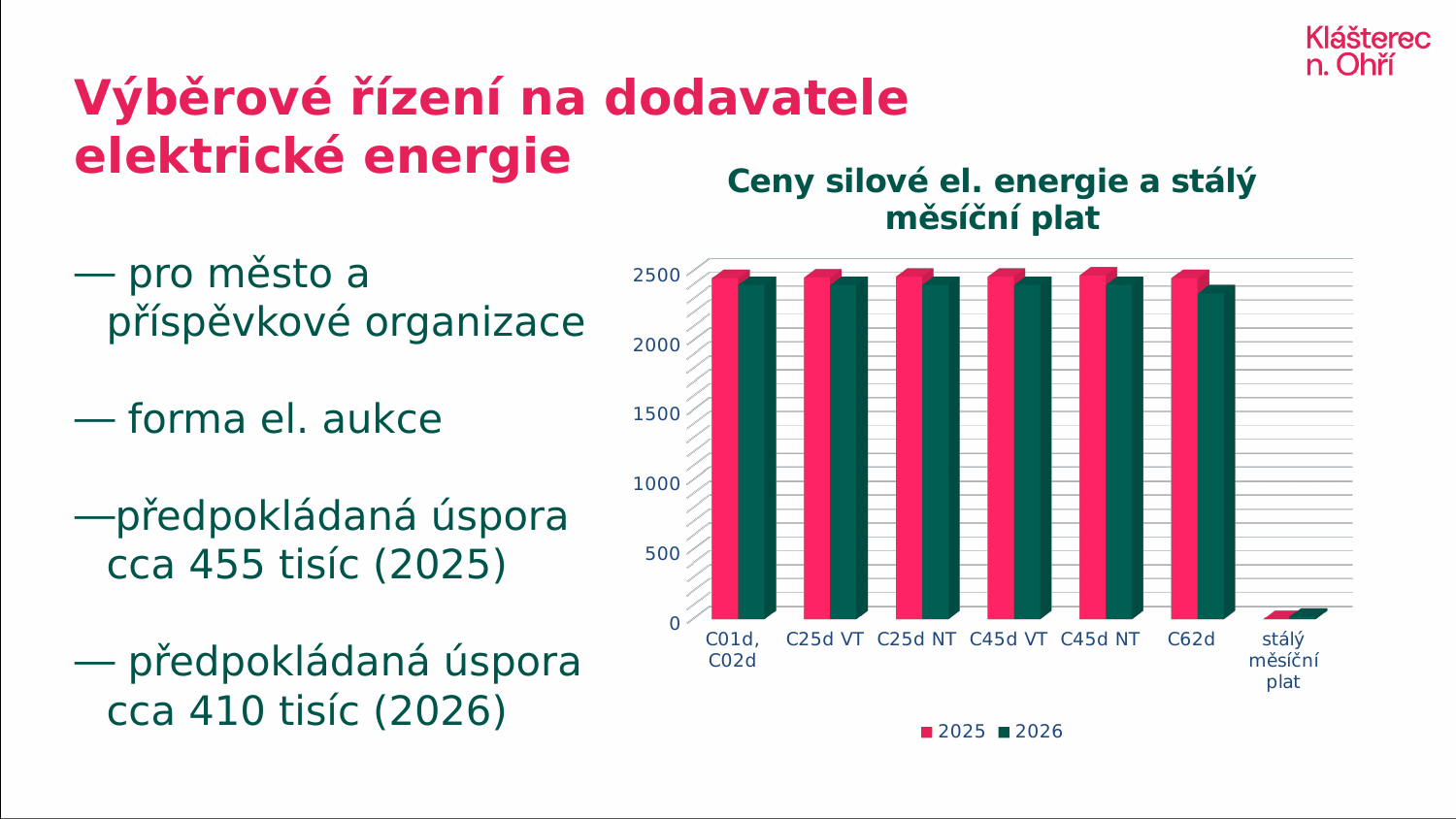

# Výběrové řízení na dodavatele elektrické energie

[unsupported chart]

 pro město a příspěvkové organizace

 forma el. aukce

předpokládaná úspora cca 455 tisíc (2025)

 předpokládaná úspora cca 410 tisíc (2026)

[unsupported chart]